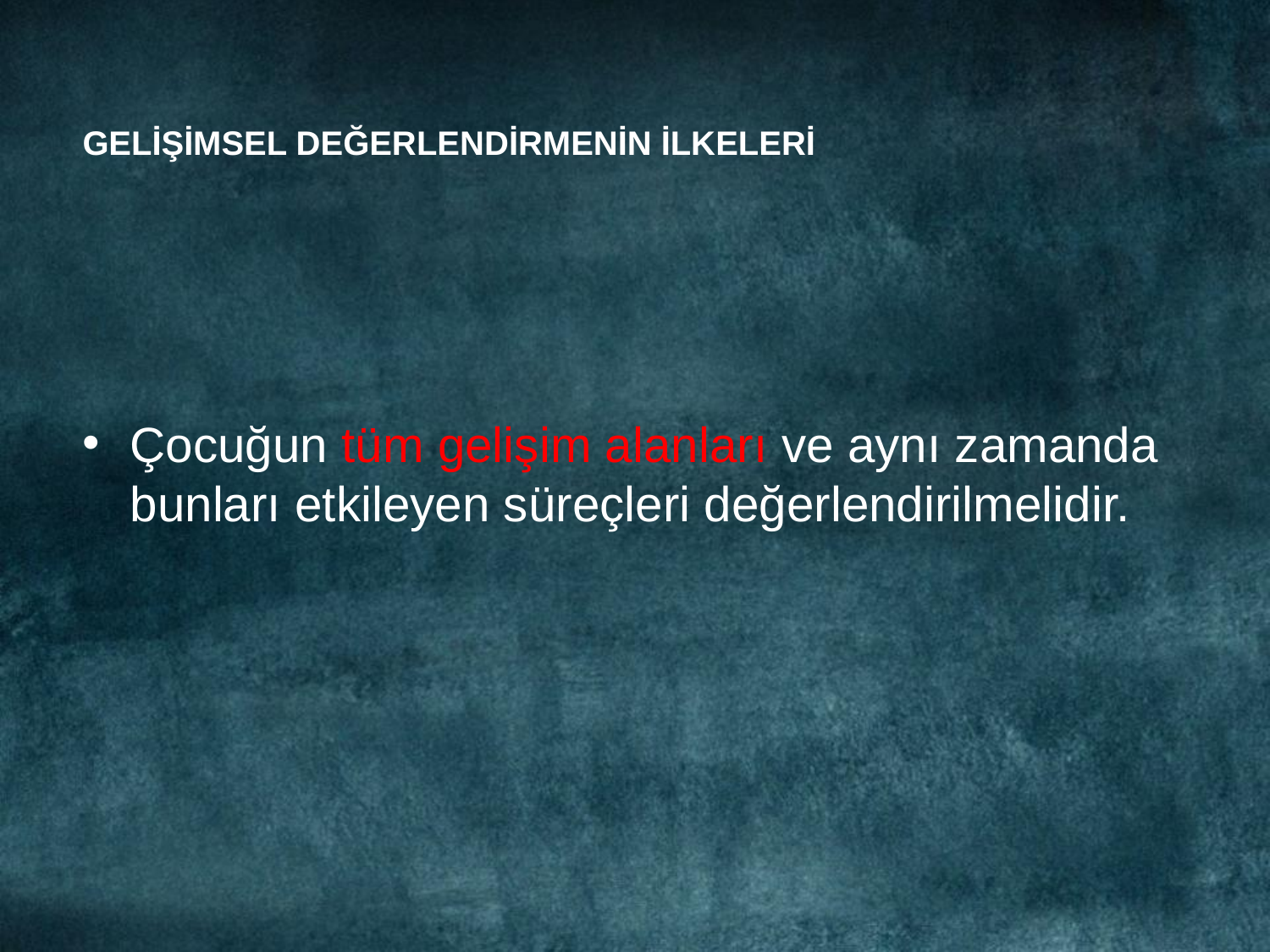

# GELİŞİMSEL DEĞERLENDİRMENİN İLKELERİ
Çocuğun tüm gelişim alanları ve aynı zamanda bunları etkileyen süreçleri değerlendirilmelidir.